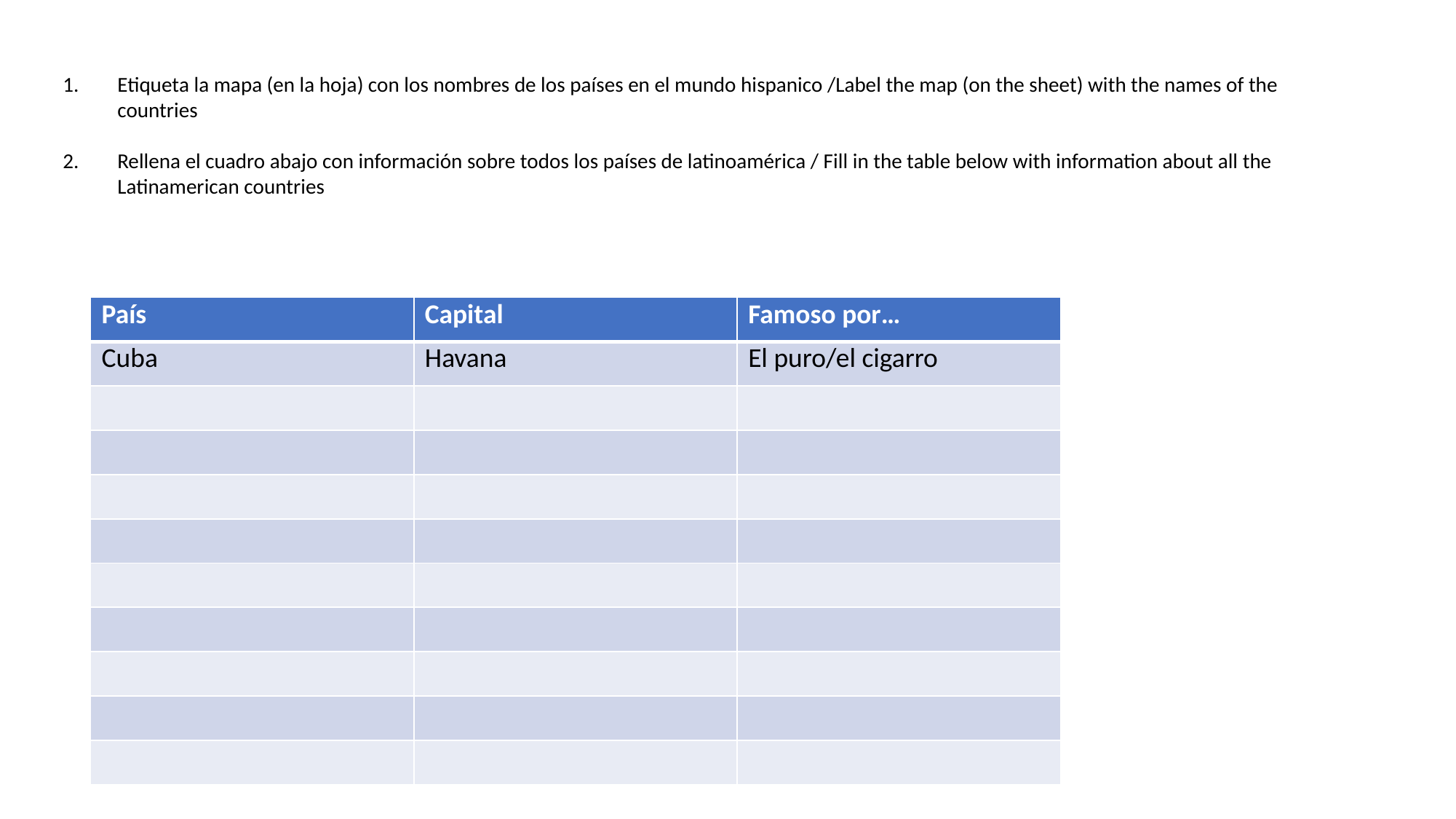

Etiqueta la mapa (en la hoja) con los nombres de los países en el mundo hispanico /Label the map (on the sheet) with the names of the countries

Rellena el cuadro abajo con información sobre todos los países de latinoamérica / Fill in the table below with information about all the Latinamerican countries

| País | Capital | Famoso por… |
| --- | --- | --- |
| Cuba | Havana | El puro/el cigarro |
|  |  |  |
|  |  |  |
|  |  |  |
|  |  |  |
|  |  |  |
|  |  |  |
|  |  |  |
|  |  |  |
|  |  |  |